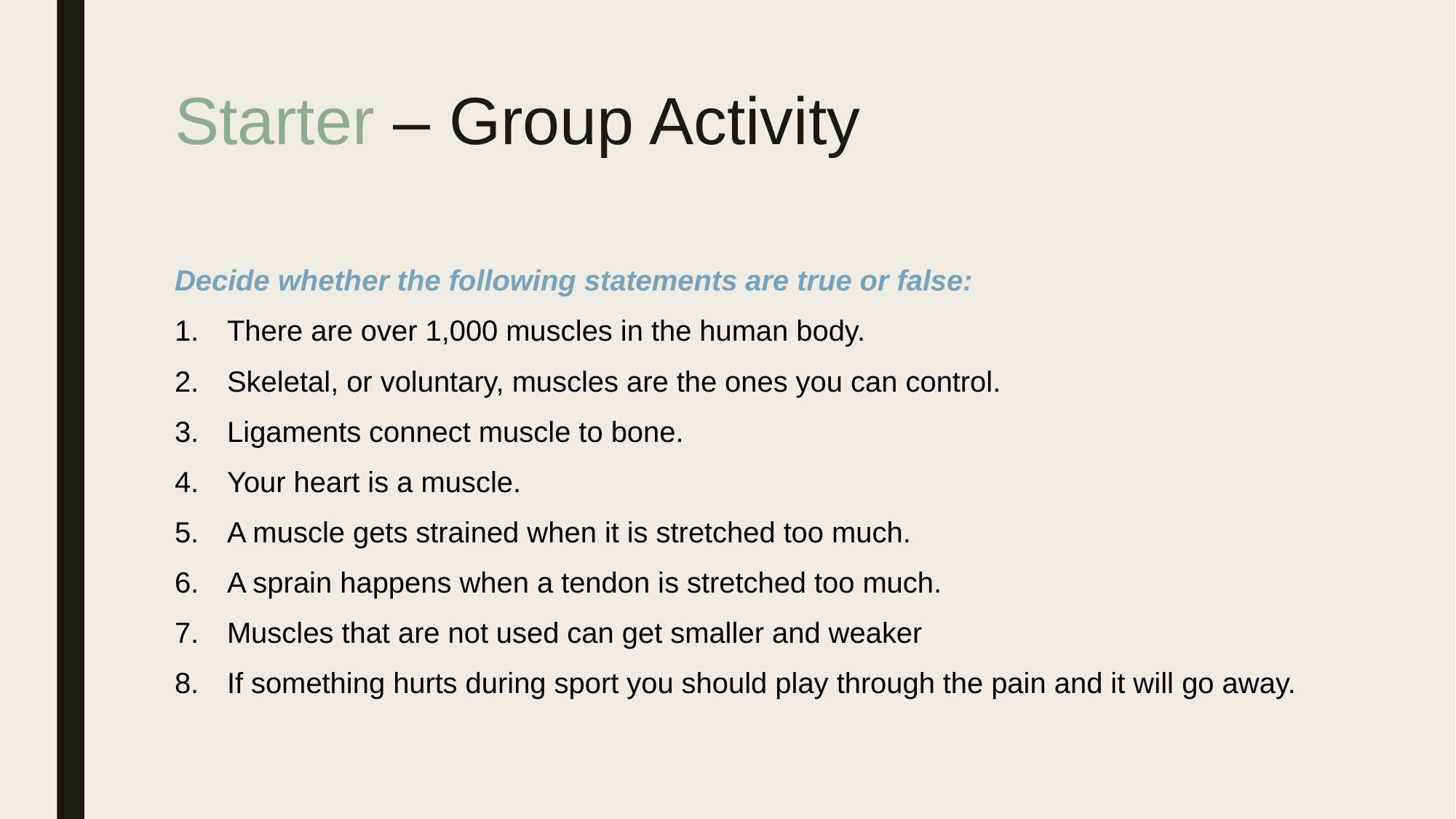

# Starter – Group Activity
Decide whether the following statements are true or false:
There are over 1,000 muscles in the human body.
Skeletal, or voluntary, muscles are the ones you can control.
Ligaments connect muscle to bone.
Your heart is a muscle.
A muscle gets strained when it is stretched too much.
A sprain happens when a tendon is stretched too much.
Muscles that are not used can get smaller and weaker
If something hurts during sport you should play through the pain and it will go away.